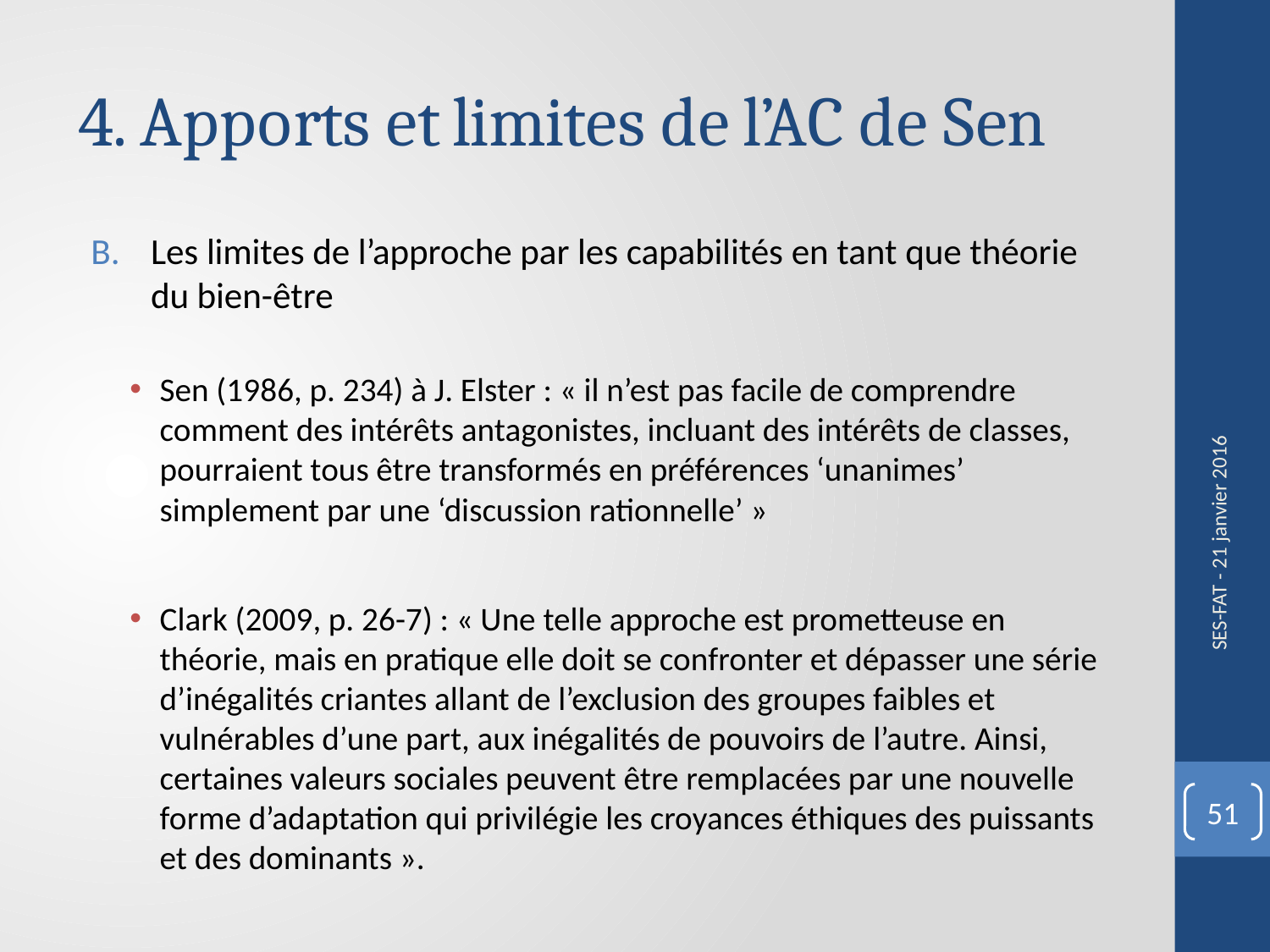

# 4. Apports et limites de l’AC de Sen
Les limites de l’approche par les capabilités en tant que théorie du bien-être

Sen (1986, p. 234) à J. Elster : « il n’est pas facile de comprendre comment des intérêts antagonistes, incluant des intérêts de classes, pourraient tous être transformés en préférences ‘unanimes’ simplement par une ‘discussion rationnelle’ »

Clark (2009, p. 26-7) : « Une telle approche est prometteuse en théorie, mais en pratique elle doit se confronter et dépasser une série d’inégalités criantes allant de l’exclusion des groupes faibles et vulnérables d’une part, aux inégalités de pouvoirs de l’autre. Ainsi, certaines valeurs sociales peuvent être remplacées par une nouvelle forme d’adaptation qui privilégie les croyances éthiques des puissants et des dominants ».

SES-FAT - 21 janvier 2016
51